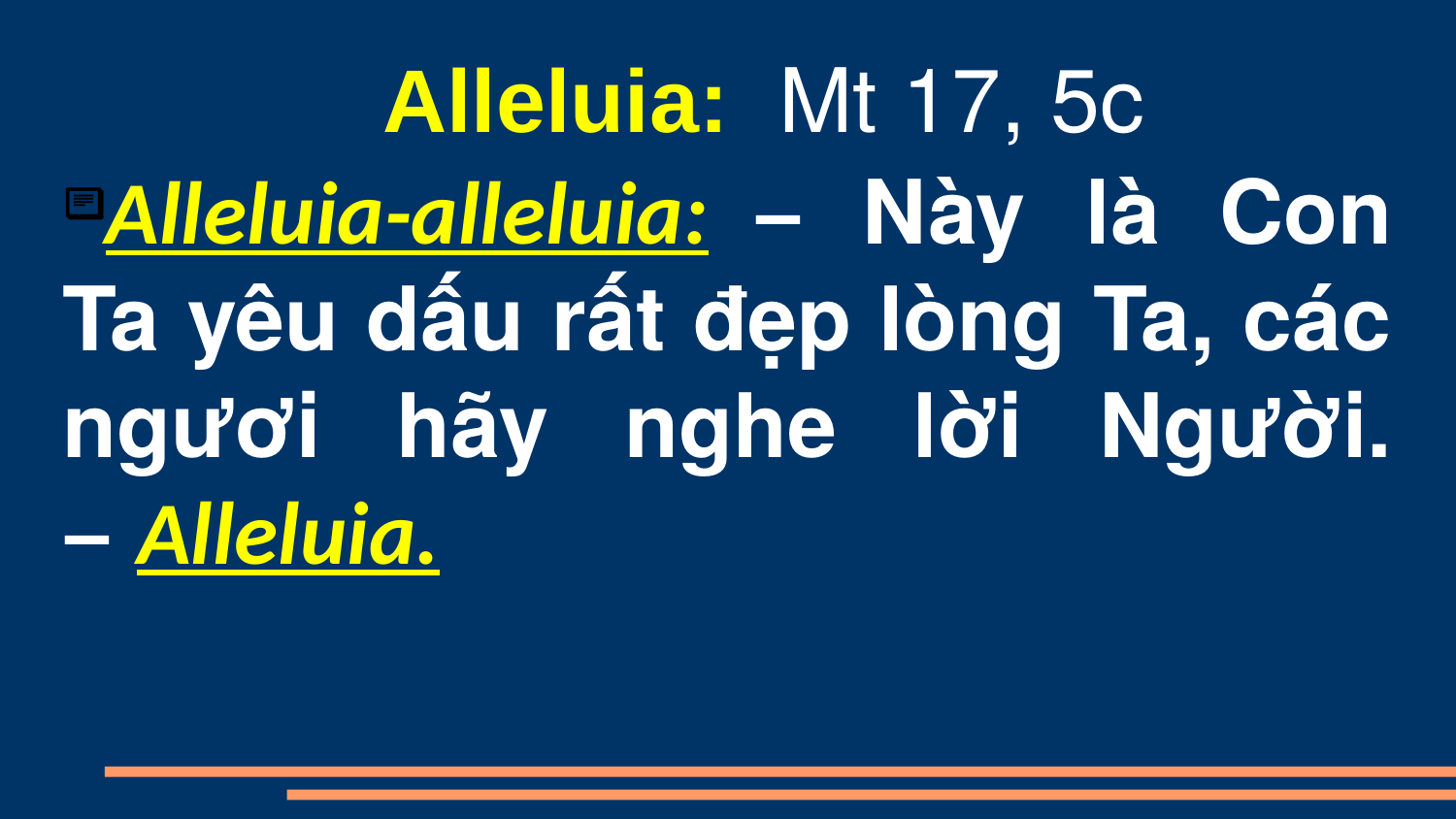

Alleluia:  Mt 17, 5c
Alleluia-alleluia:  – Này là Con Ta yêu dấu rất đẹp lòng Ta, các ngươi hãy nghe lời Người. – Alleluia.